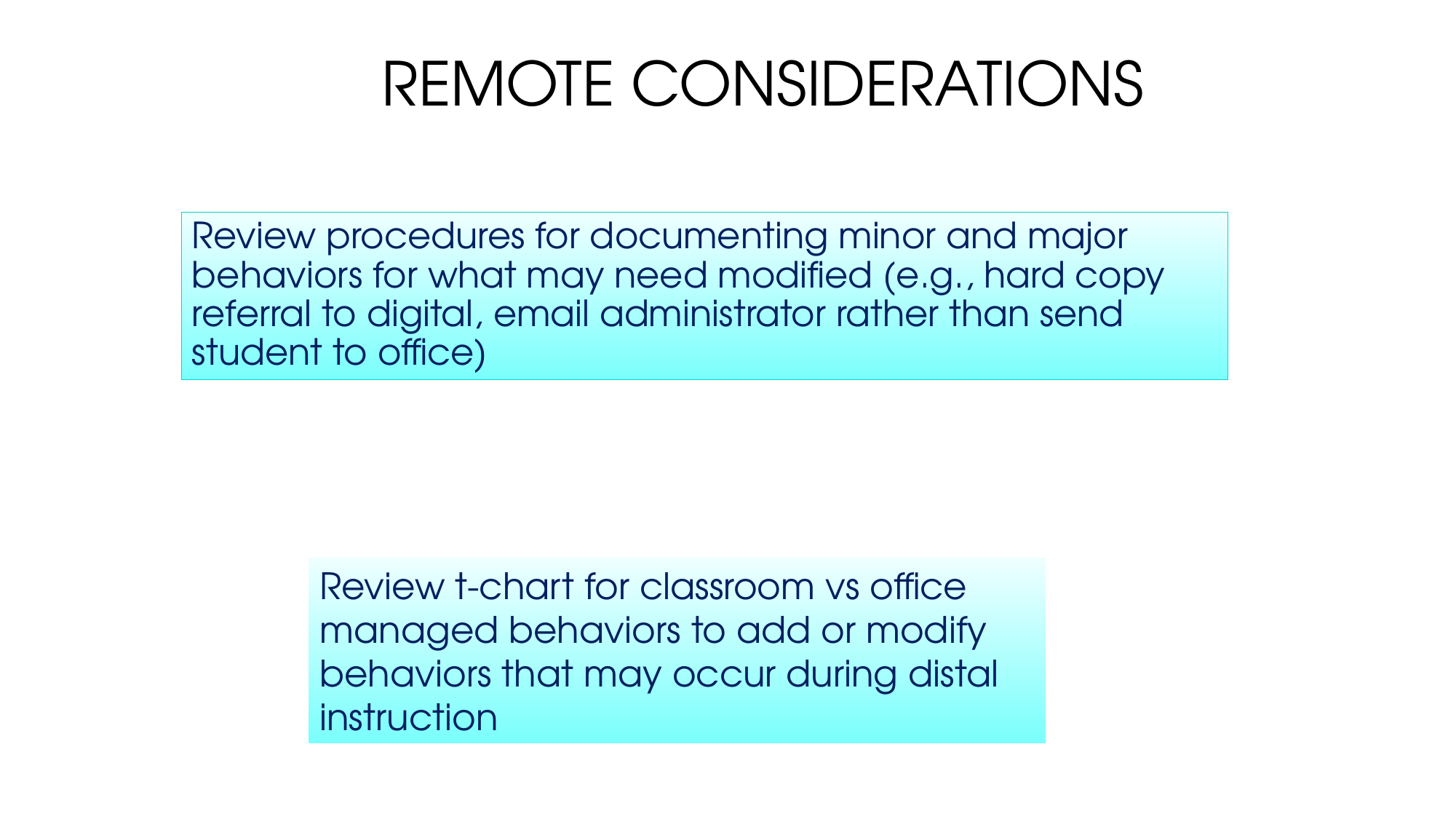

REMOTE CONSIDERATIONS
Review procedures for documenting minor and major behaviors for what may need modified (e.g., hard copy referral to digital, email administrator rather than send student to office)

Review t-chart for classroom vs office managed behaviors to add or modify behaviors that may occur during distal instruction